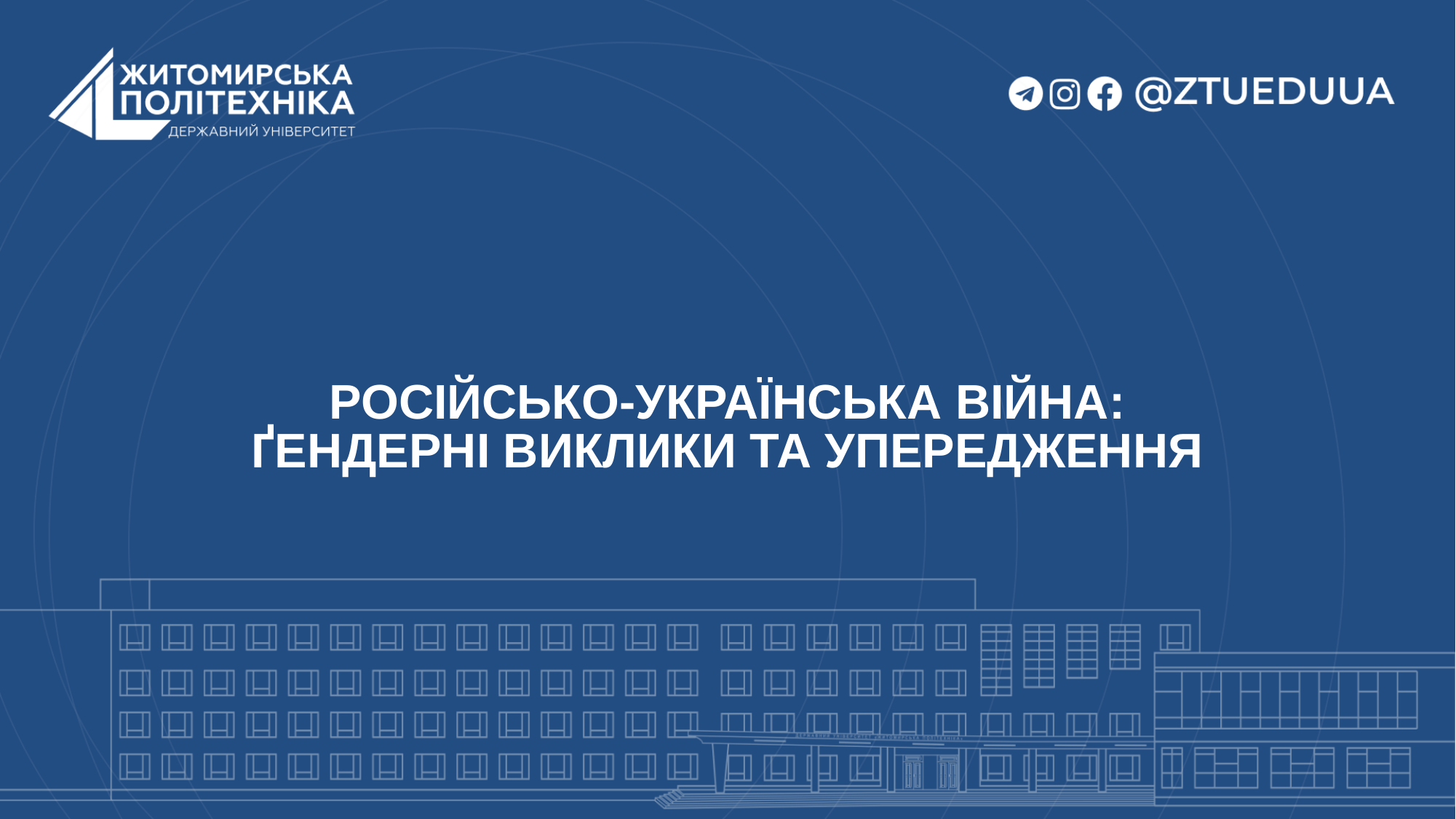

# РОСІЙСЬКО-УКРАЇНСЬКА ВІЙНА: ҐЕНДЕРНІ ВИКЛИКИ ТА УПЕРЕДЖЕННЯ